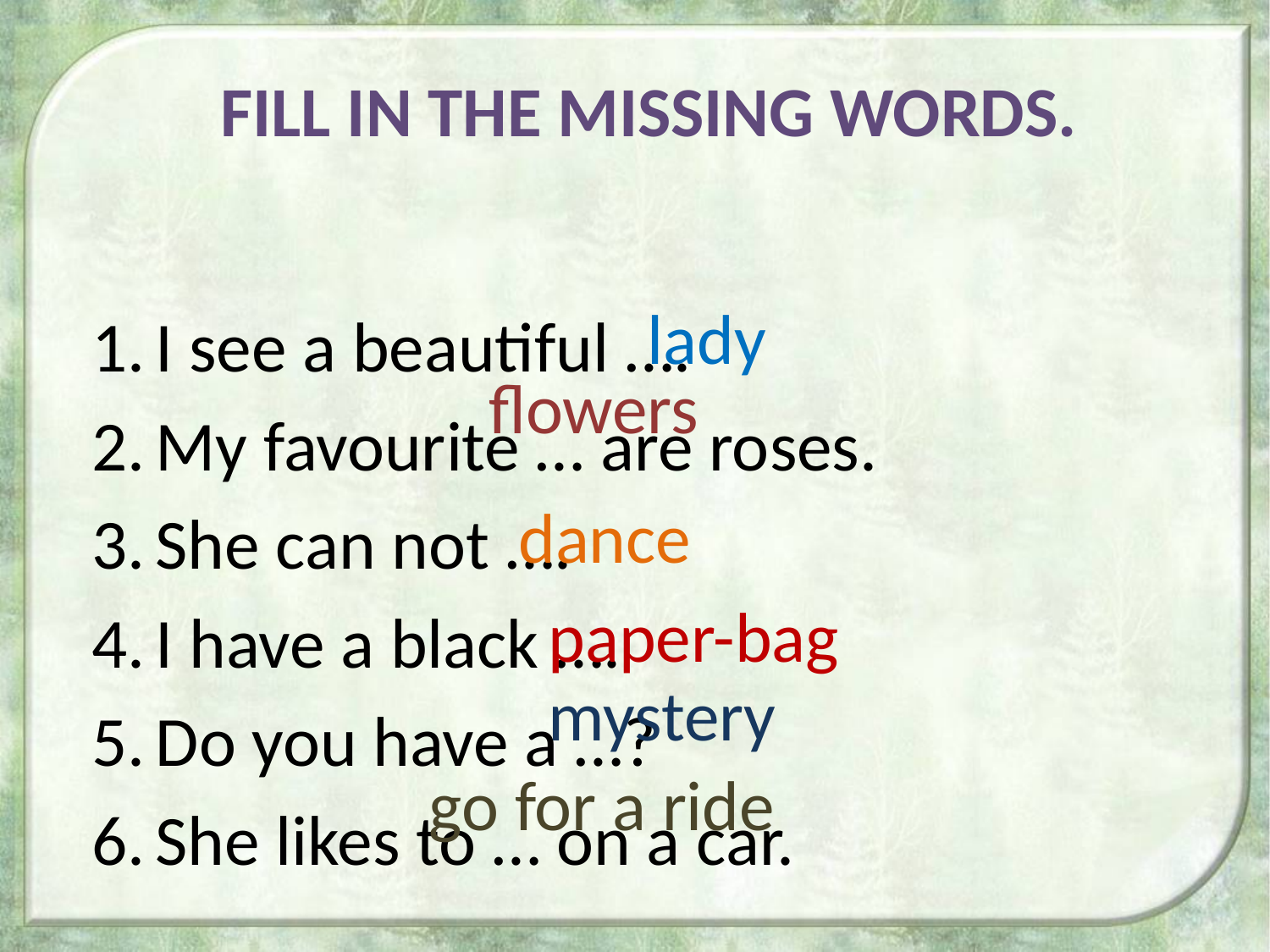

# Fill in the missing words.
I see a beautiful ….
My favourite … are roses.
She can not ….
I have a black ….
Do you have a …?
She likes to … on a car.
lady
flowers
dance
paper-bag
mystery
go for a ride